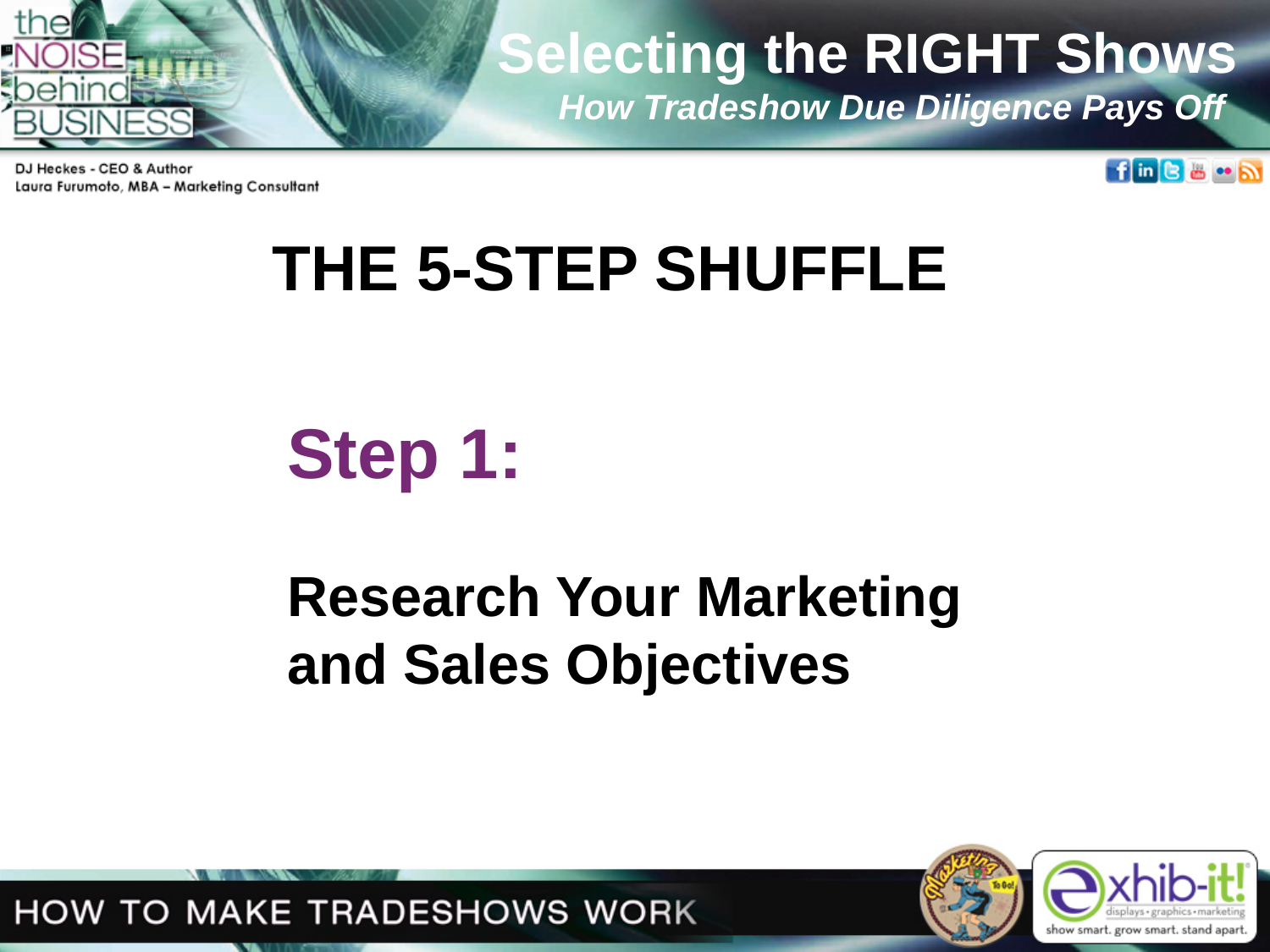

Selecting the RIGHT Shows
How Tradeshow Due Diligence Pays Off

THE 5-STEP SHUFFLE
Step 1:
Research Your Marketing and Sales Objectives